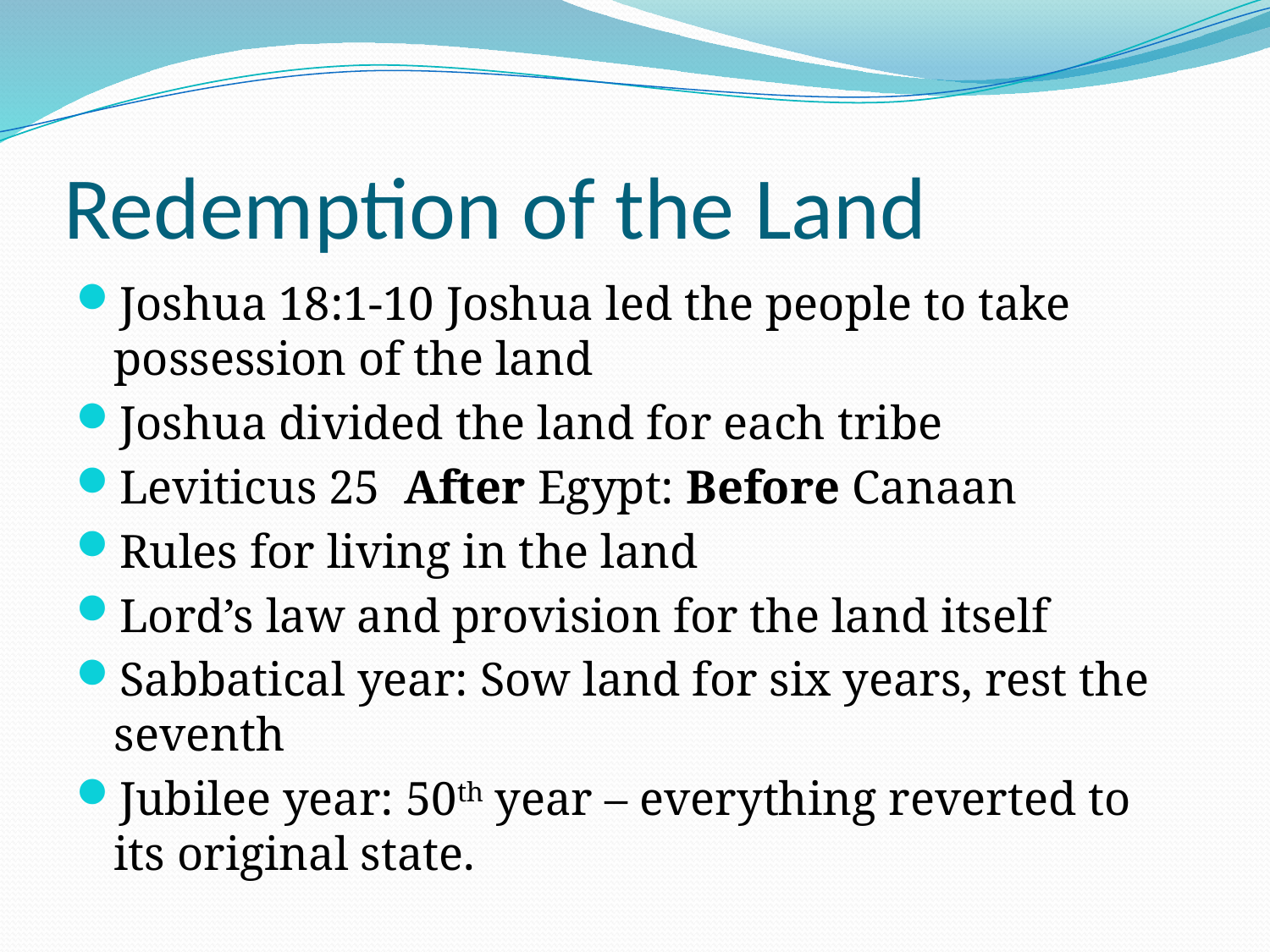

# Redemption of the Land
Joshua 18:1-10 Joshua led the people to take possession of the land
Joshua divided the land for each tribe
Leviticus 25  After Egypt: Before Canaan
Rules for living in the land
Lord’s law and provision for the land itself
Sabbatical year: Sow land for six years, rest the seventh
Jubilee year: 50th year – everything reverted to its original state.